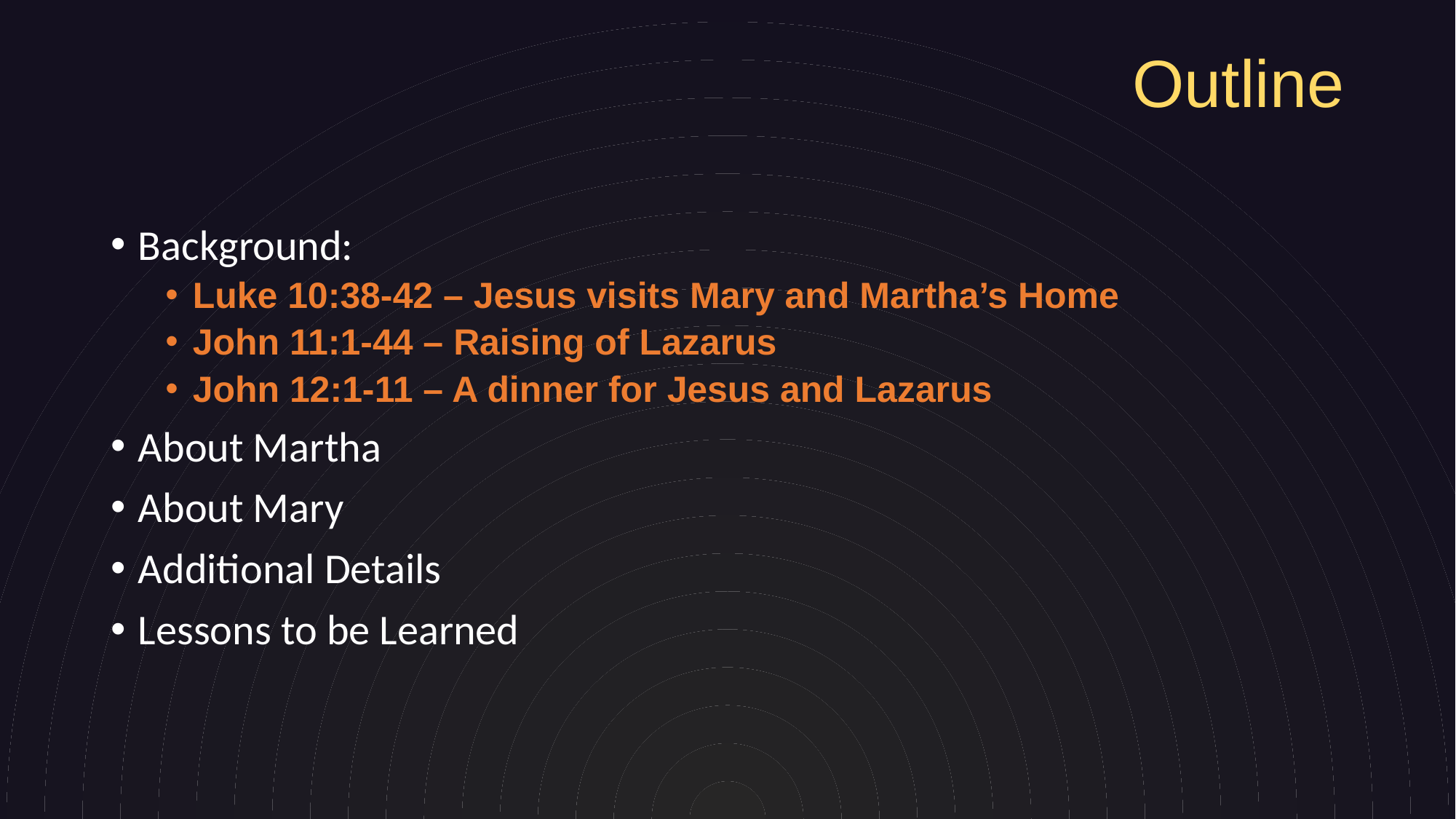

# Outline
Background:
Luke 10:38-42 – Jesus visits Mary and Martha’s Home
John 11:1-44 – Raising of Lazarus
John 12:1-11 – A dinner for Jesus and Lazarus
About Martha
About Mary
Additional Details
Lessons to be Learned